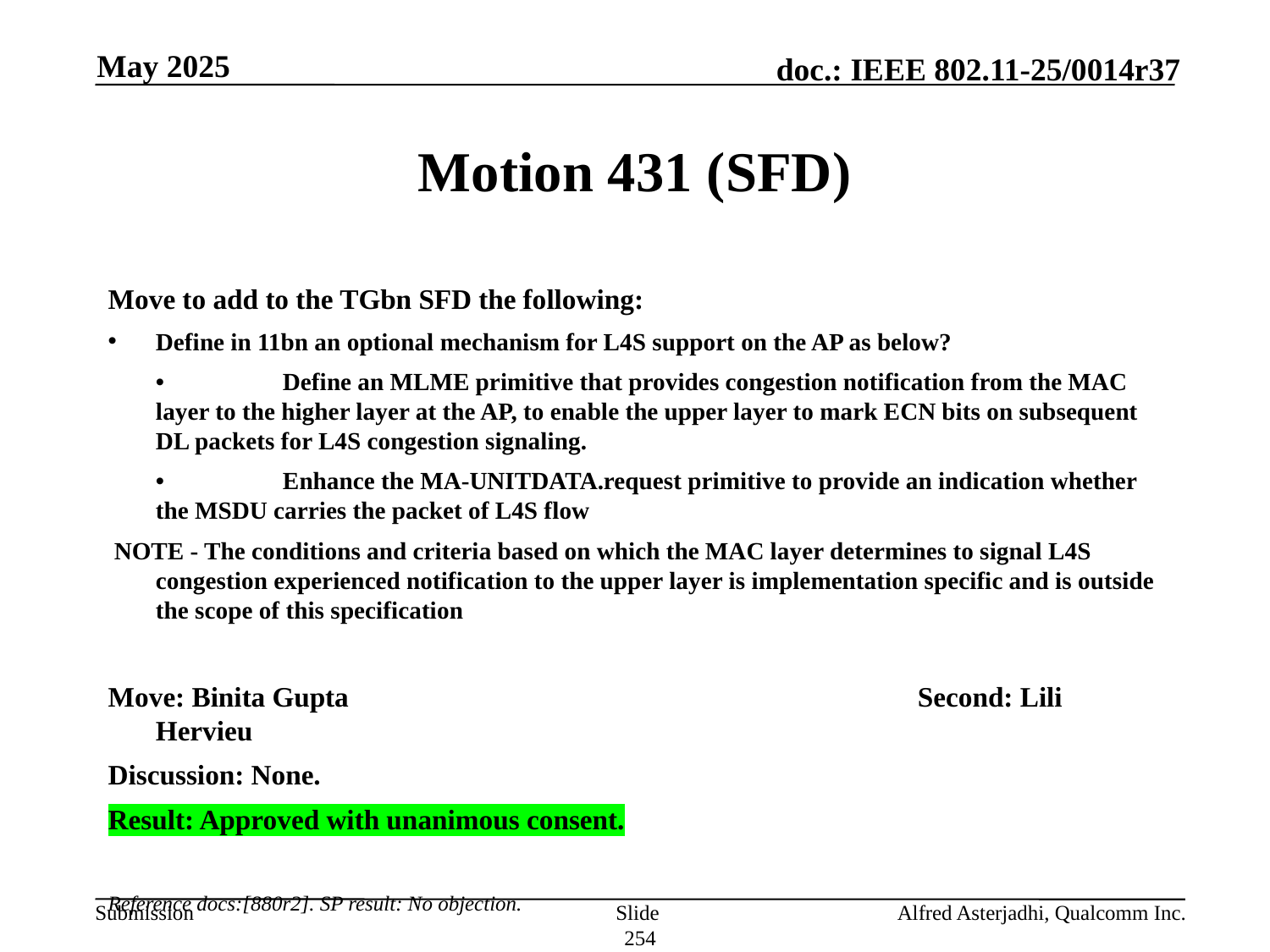

May 2025
# Motion 431 (SFD)
Move to add to the TGbn SFD the following:
Define in 11bn an optional mechanism for L4S support on the AP as below?
	•	Define an MLME primitive that provides congestion notification from the MAC layer to the higher layer at the AP, to enable the upper layer to mark ECN bits on subsequent DL packets for L4S congestion signaling.
	•	Enhance the MA-UNITDATA.request primitive to provide an indication whether the MSDU carries the packet of L4S flow
 NOTE - The conditions and criteria based on which the MAC layer determines to signal L4S congestion experienced notification to the upper layer is implementation specific and is outside the scope of this specification

Move: Binita Gupta					Second: Lili Hervieu
Discussion: None.
Result: Approved with unanimous consent.

Reference docs:[880r2]. SP result: No objection.

Slide 254
Alfred Asterjadhi, Qualcomm Inc.